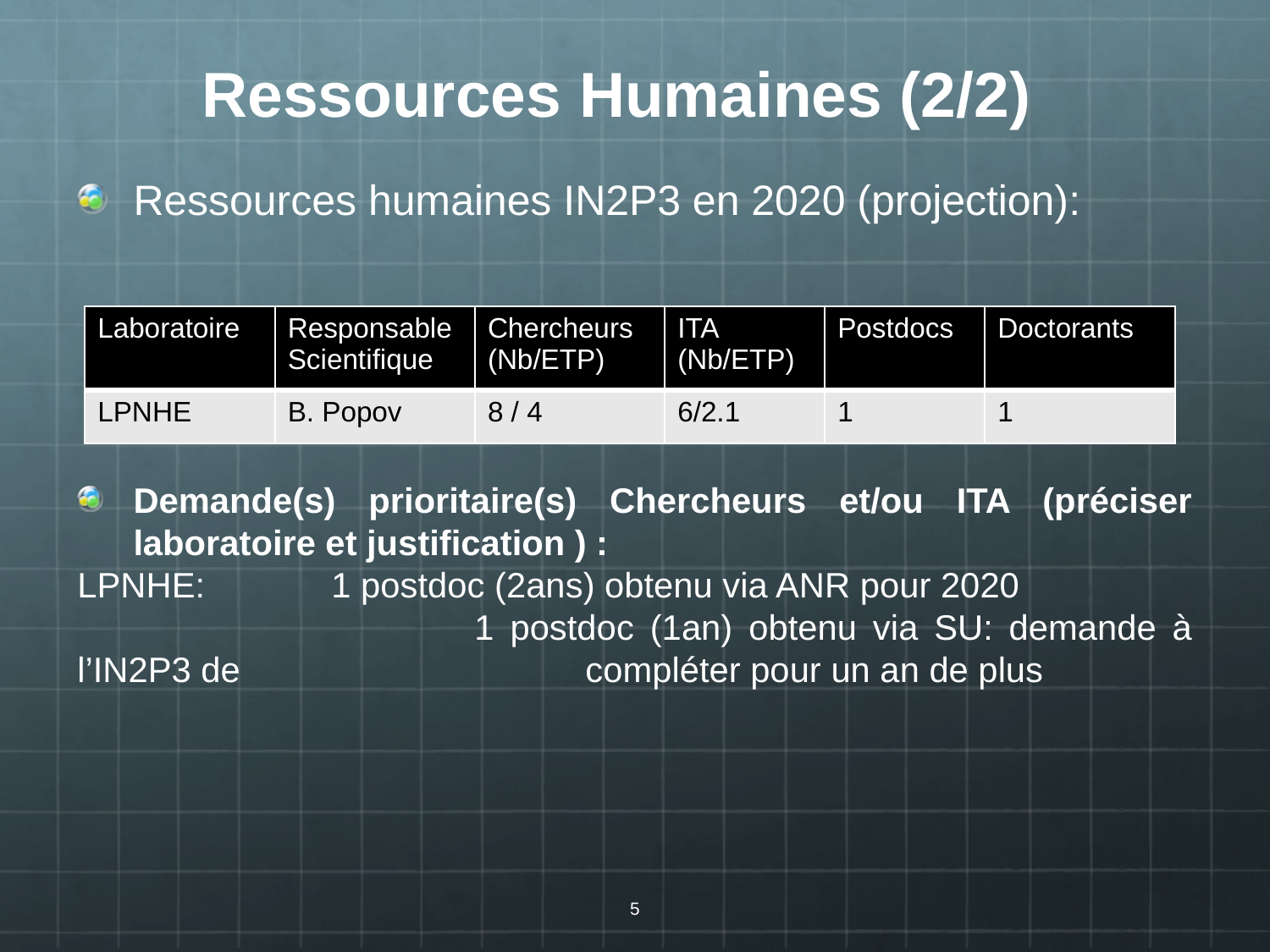

Ressources Humaines (2/2)

Ressources humaines IN2P3 en 2020 (projection):

Demande(s) prioritaire(s) Chercheurs et/ou ITA (préciser laboratoire et justification ) :
LPNHE: 	1 postdoc (2ans) obtenu via ANR pour 2020
			 1 postdoc (1an) obtenu via SU: demande à l’IN2P3 de 			compléter pour un an de plus

| Laboratoire | Responsable Scientifique | Chercheurs (Nb/ETP) | ITA (Nb/ETP) | Postdocs | Doctorants |
| --- | --- | --- | --- | --- | --- |
| LPNHE | B. Popov | 8 / 4 | 6/2.1 | 1 | 1 |
5